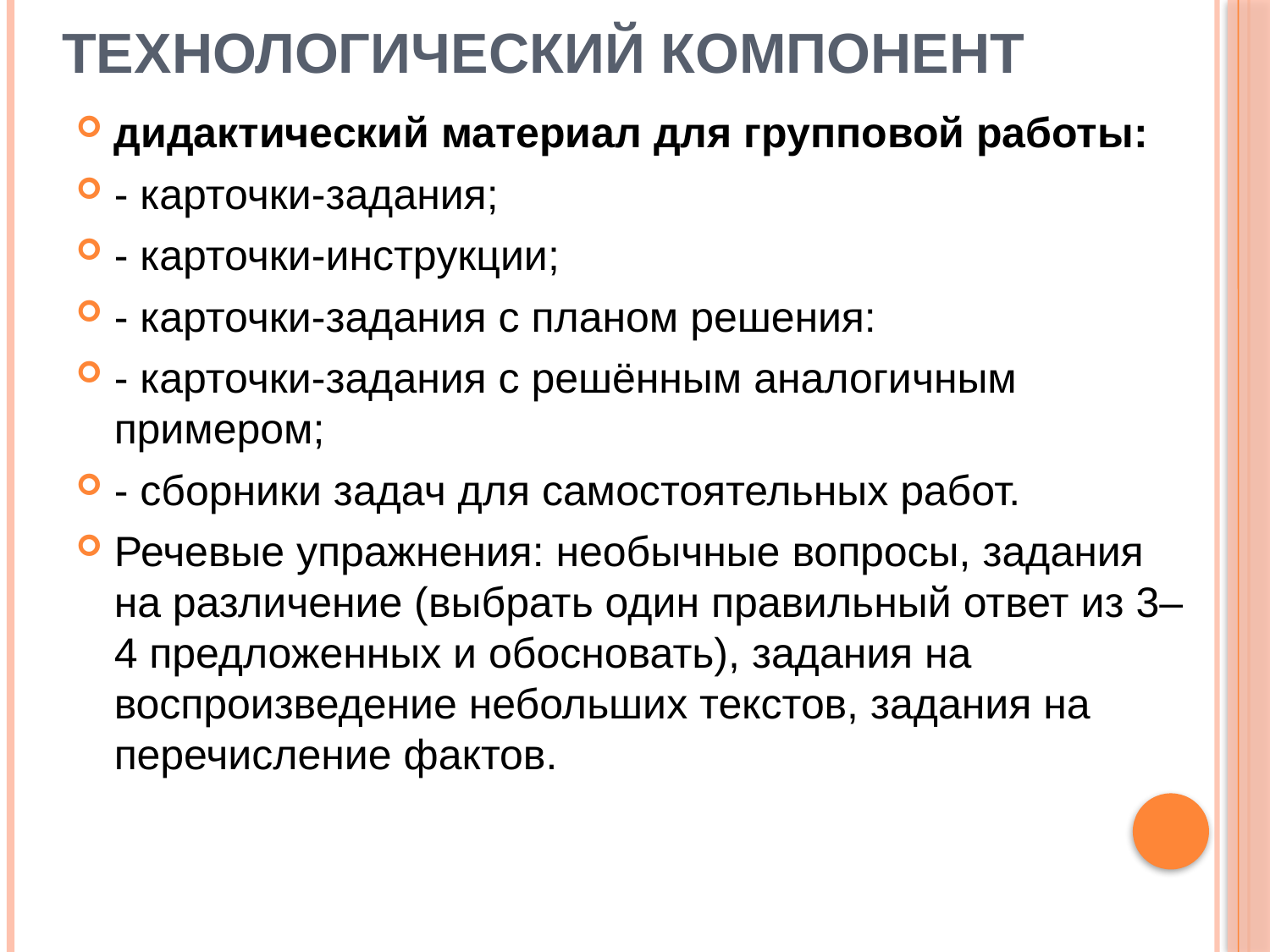

# ТЕХНОЛОГИЧЕСКИЙ КОМПОНЕНТ
дидактический материал для групповой работы:
- карточки-задания;
- карточки-инструкции;
- карточки-задания с планом решения:
- карточки-задания с решённым аналогичным примером;
- сборники задач для самостоятельных работ.
Речевые упражнения: необычные вопросы, задания на различение (выбрать один правильный ответ из 3–4 предложенных и обосновать), задания на воспроизведение небольших текстов, задания на перечисление фактов.